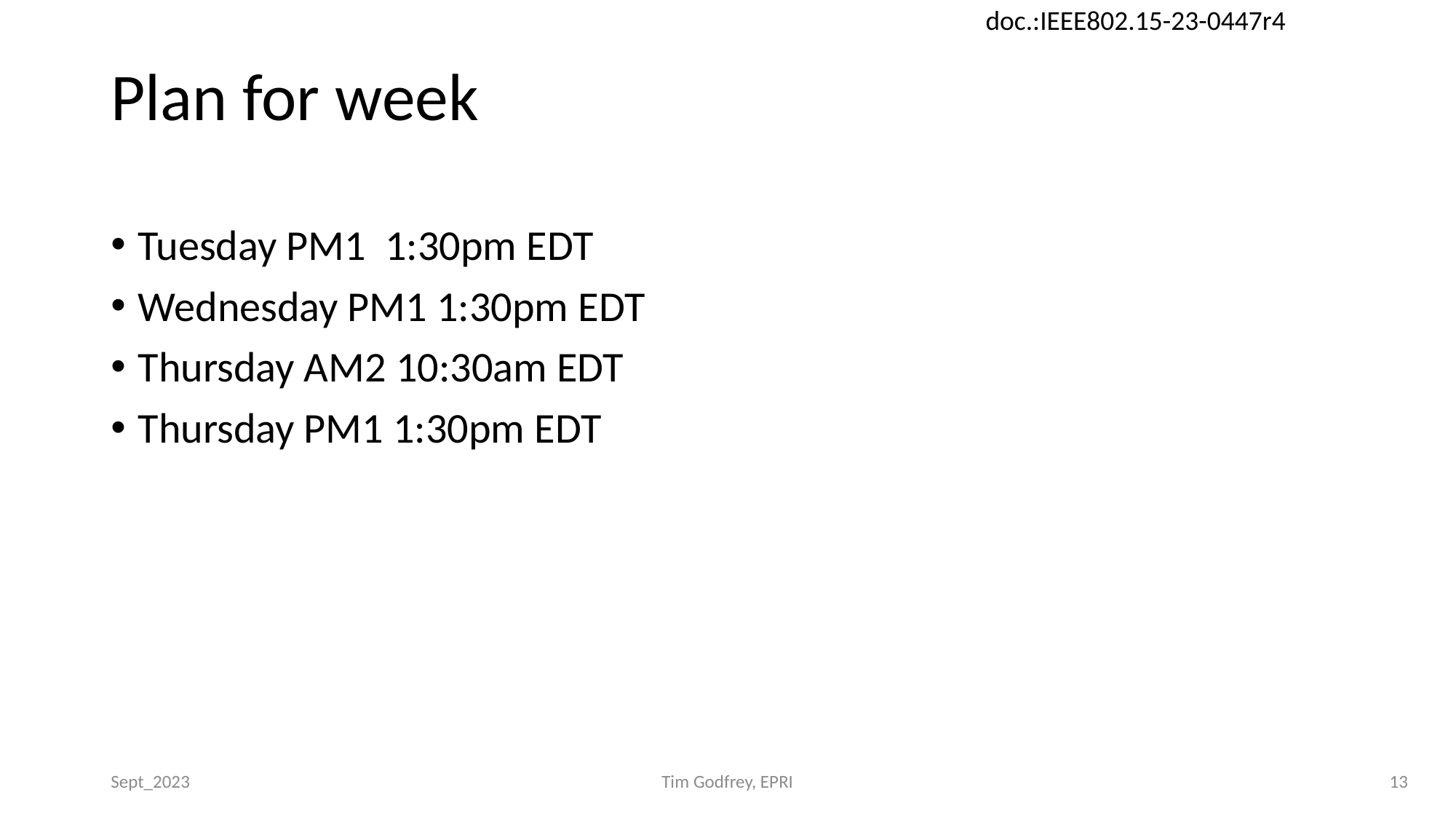

# Plan for week
Tuesday PM1  1:30pm EDT
Wednesday PM1 1:30pm EDT
Thursday AM2 10:30am EDT
Thursday PM1 1:30pm EDT
Sept_2023
Tim Godfrey, EPRI
13